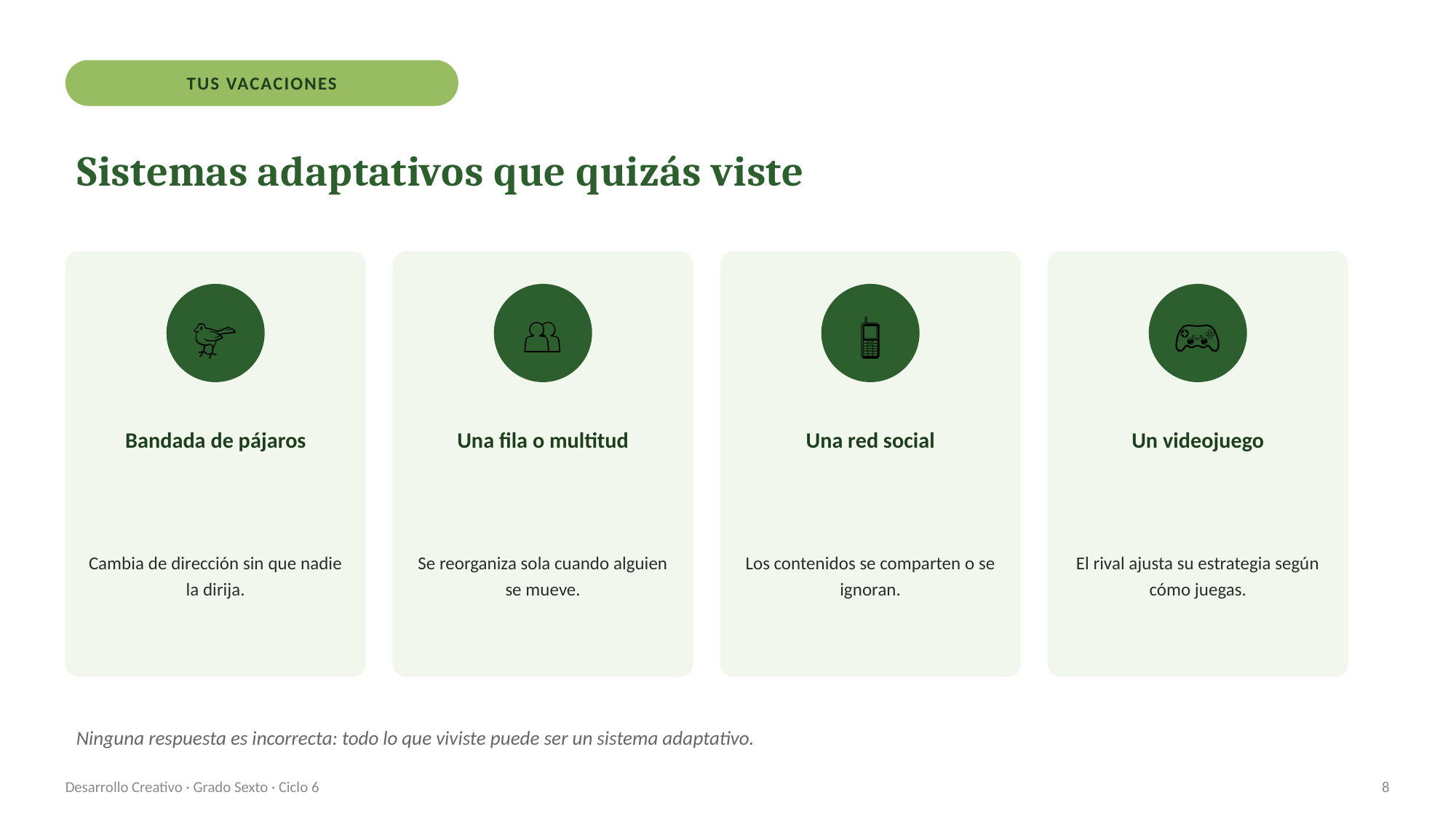

TUS VACACIONES
Sistemas adaptativos que quizás viste

🐦

👥

📱

🎮
Bandada de pájaros
Una fila o multitud
Una red social
Un videojuego
Cambia de dirección sin que nadie la dirija.
Se reorganiza sola cuando alguien se mueve.
Los contenidos se comparten o se ignoran.
El rival ajusta su estrategia según cómo juegas.
Ninguna respuesta es incorrecta: todo lo que viviste puede ser un sistema adaptativo.
Desarrollo Creativo · Grado Sexto · Ciclo 6
8